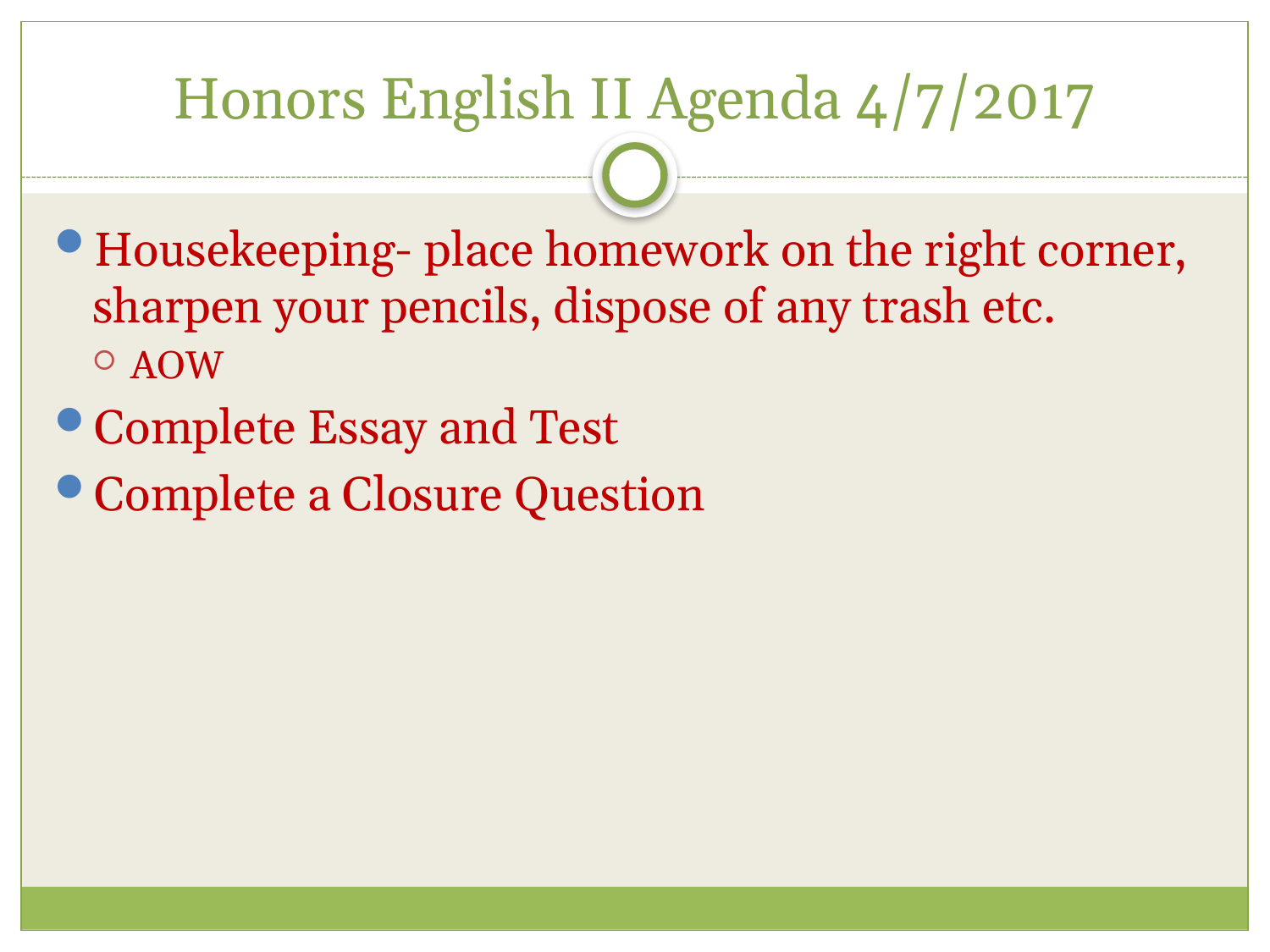

# Honors English II Agenda 4/7/2017
Housekeeping- place homework on the right corner, sharpen your pencils, dispose of any trash etc.
AOW
Complete Essay and Test
Complete a Closure Question